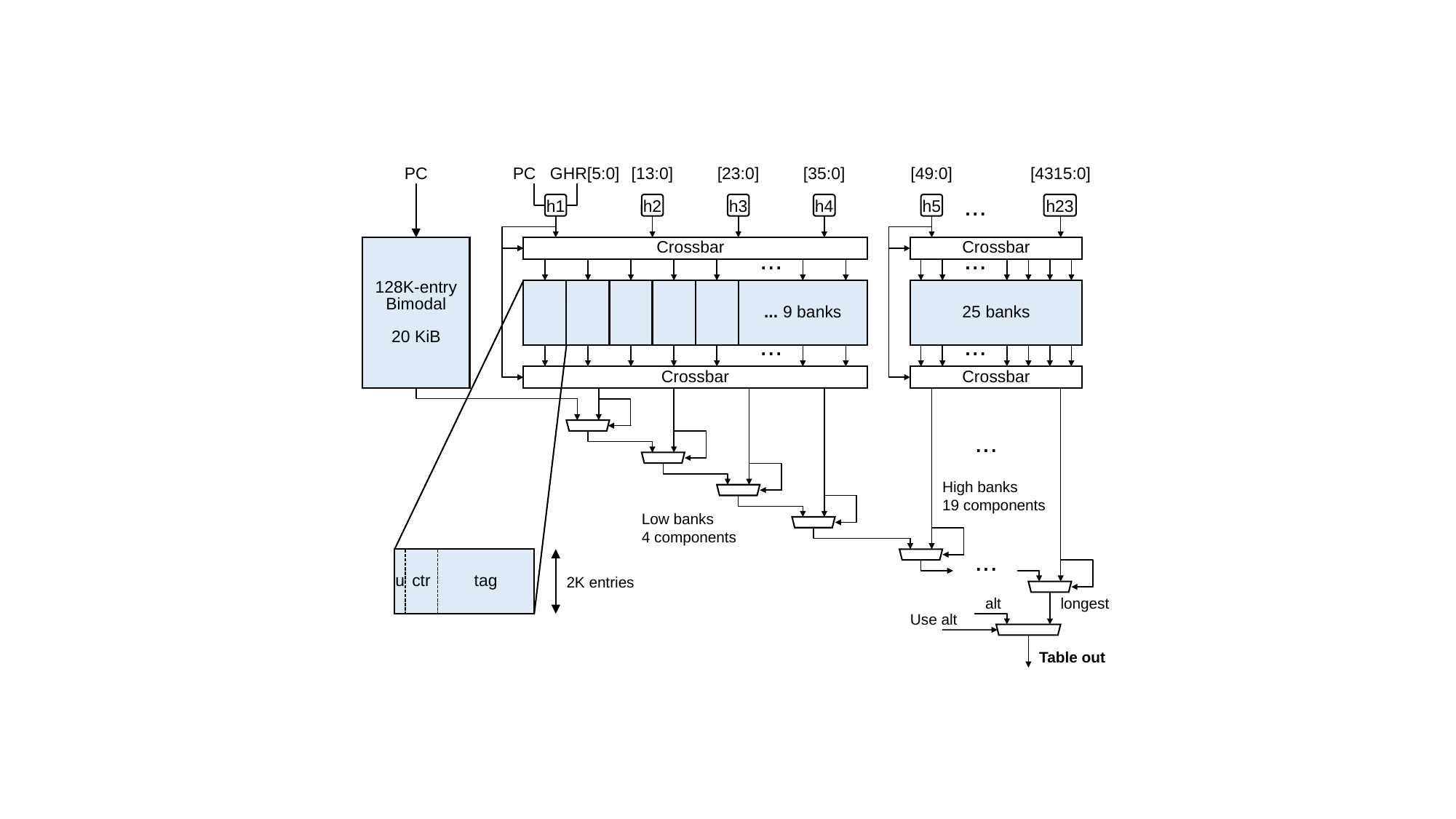

PC
PC   GHR[5:0]
[13:0]
[23:0]
[35:0]
[49:0]
[4315:0]

h1
h2
h3
h4
h5
...
h23
128K-entry
Bimodal

20 KiB
Crossbar
Crossbar
...
...

... 9 banks
25 banks

...
...
Crossbar
Crossbar

...

High banks
19 components

Low banks
4 components

u
ctr
tag
...

2K entries

alt
longest
Use alt

Table out